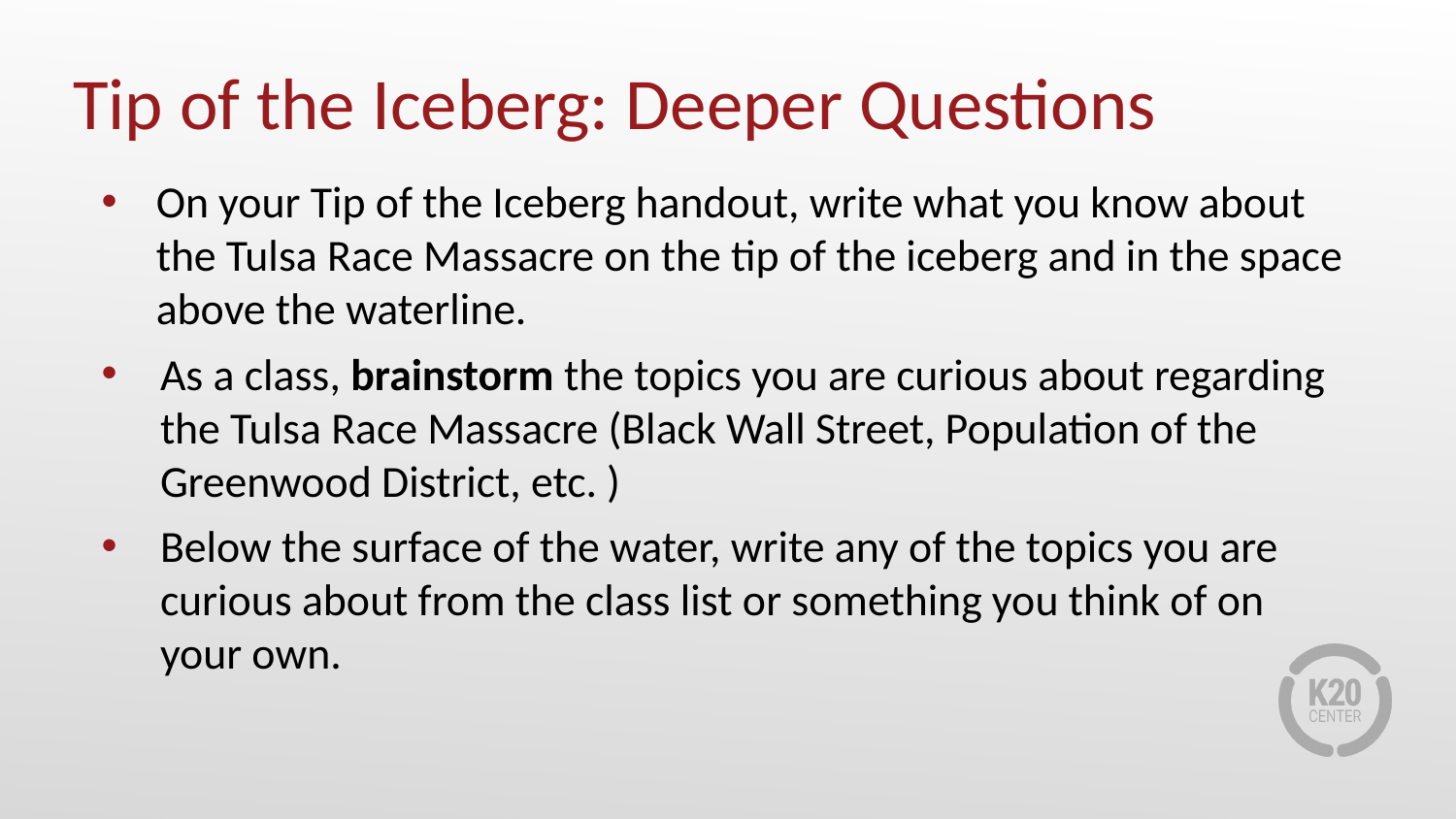

# Tip of the Iceberg: Deeper Questions
On your Tip of the Iceberg handout, write what you know about the Tulsa Race Massacre on the tip of the iceberg and in the space above the waterline.
As a class, brainstorm the topics you are curious about regarding the Tulsa Race Massacre (Black Wall Street, Population of the Greenwood District, etc. )
Below the surface of the water, write any of the topics you are curious about from the class list or something you think of on
your own.